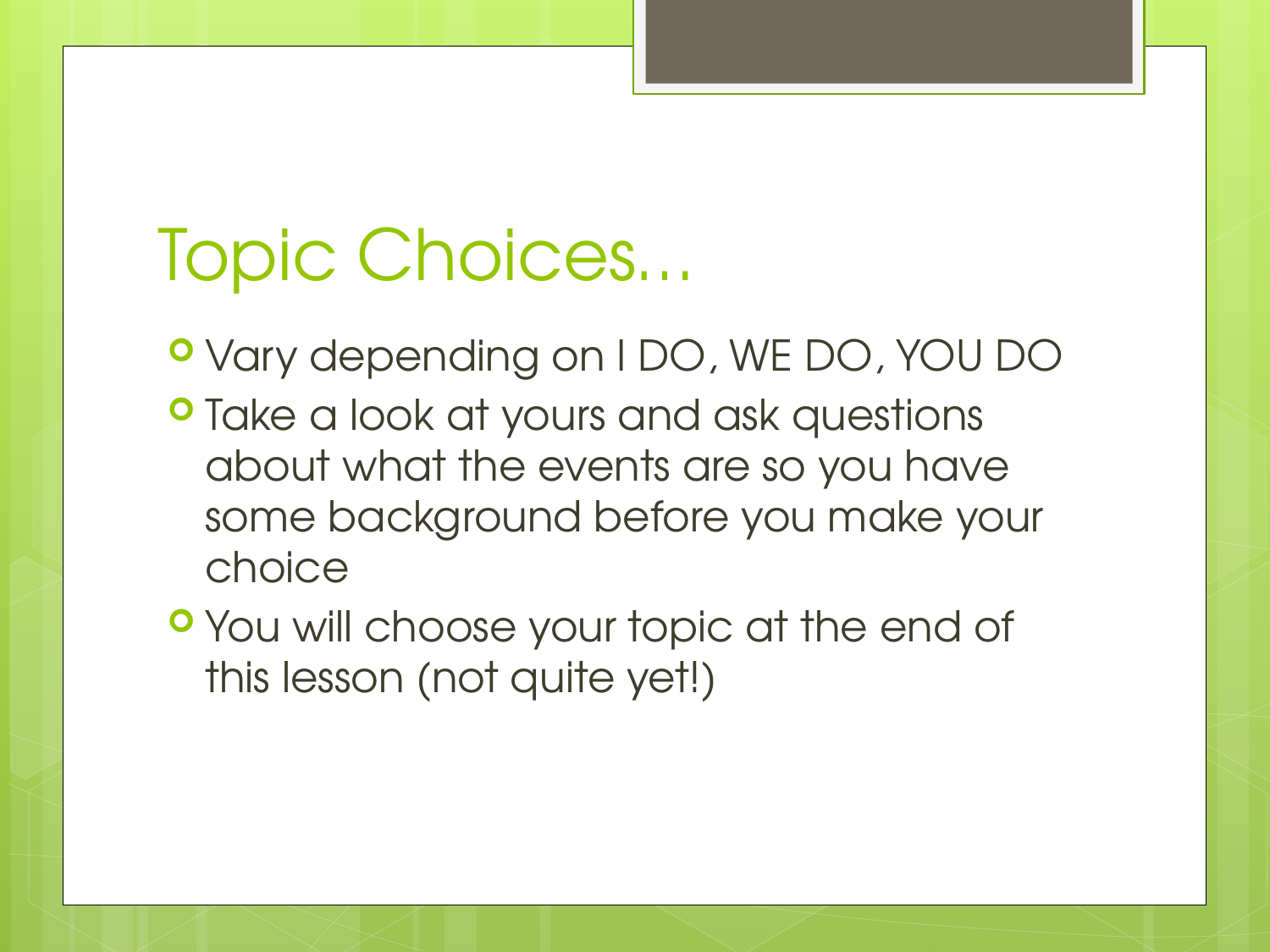

# Topic Choices…
Vary depending on I DO, WE DO, YOU DO
Take a look at yours and ask questions about what the events are so you have some background before you make your choice
You will choose your topic at the end of this lesson (not quite yet!)